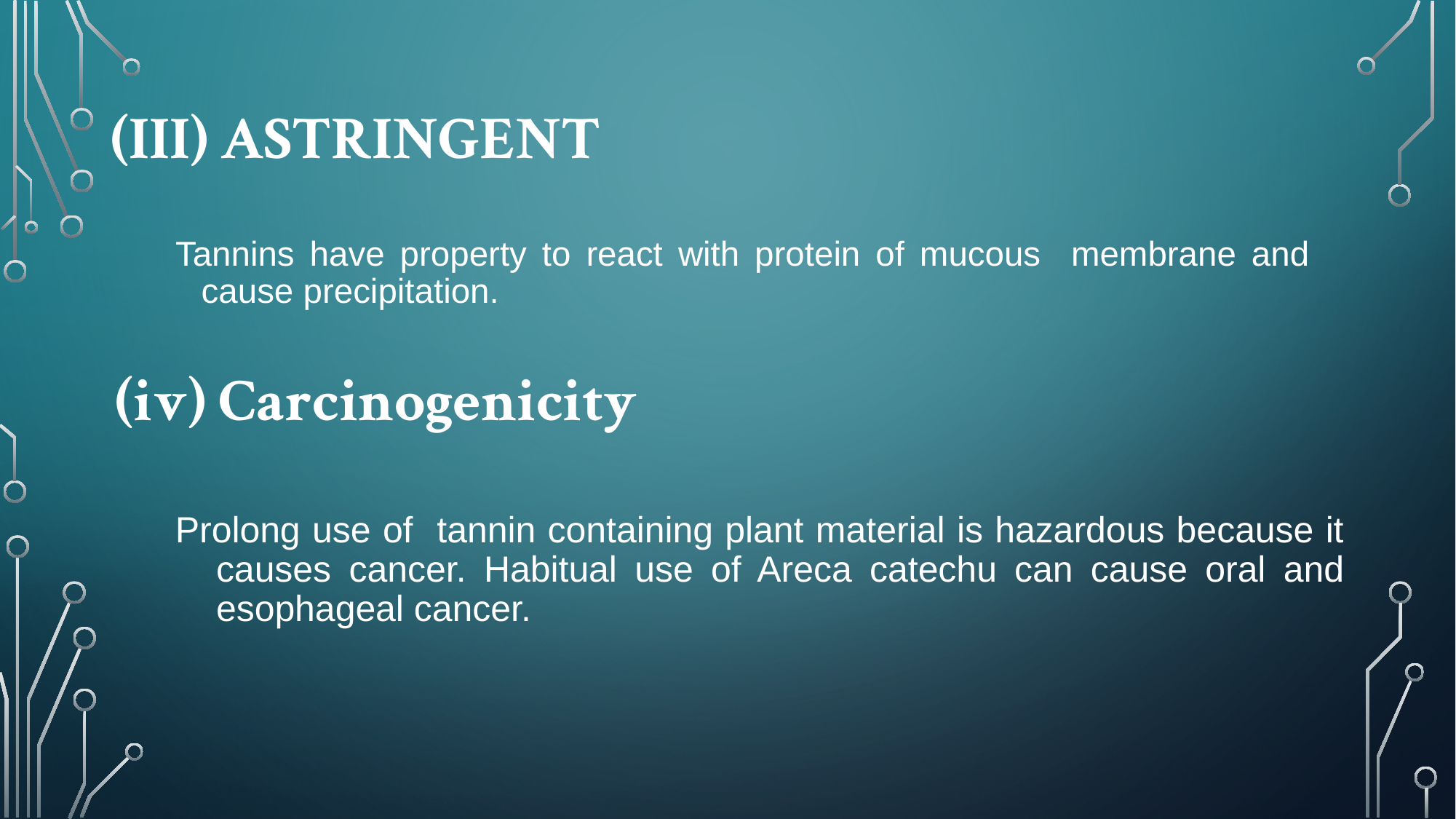

# (iii) Astringent
Tannins have property to react with protein of mucous  membrane and cause precipitation.
(iv) Carcinogenicity
Prolong use of  tannin containing plant material is hazardous because it causes cancer. Habitual use of Areca catechu can cause oral and esophageal cancer.